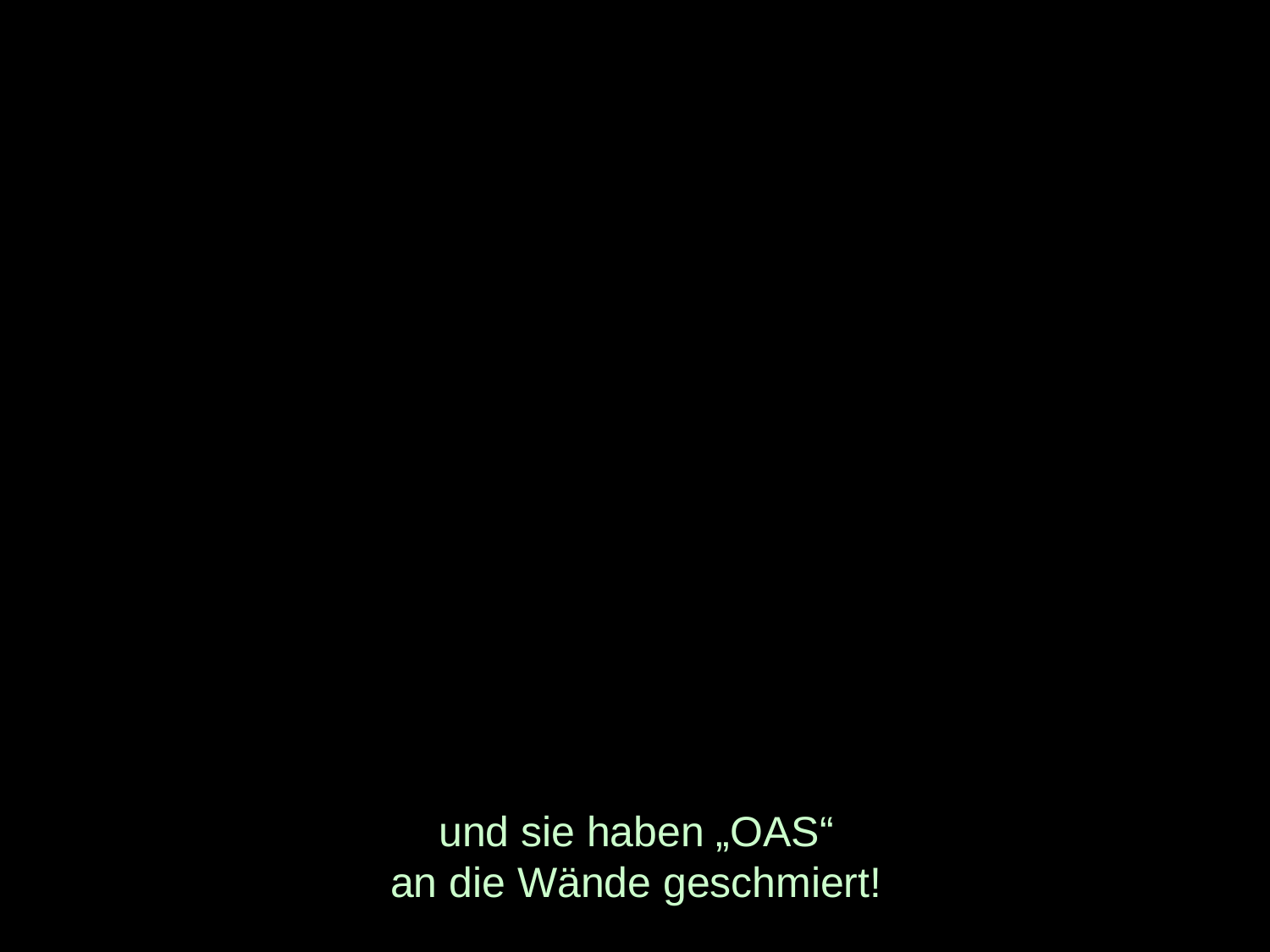

# und sie haben „OAS“ an die Wände geschmiert!